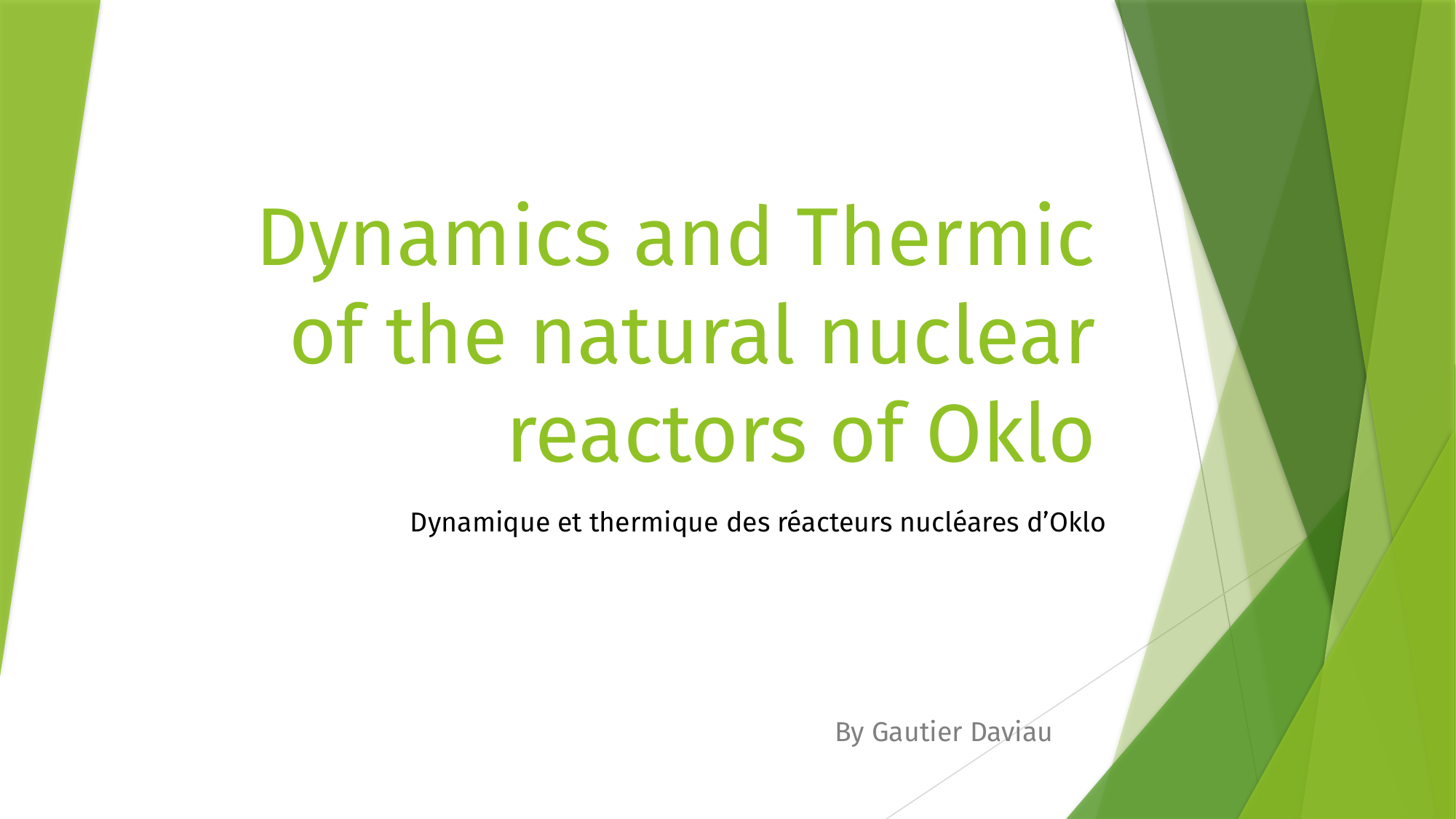

# Dynamics and Thermic of the natural nuclear reactors of Oklo
Dynamique et thermique des réacteurs nucléares d’Oklo
By Gautier Daviau